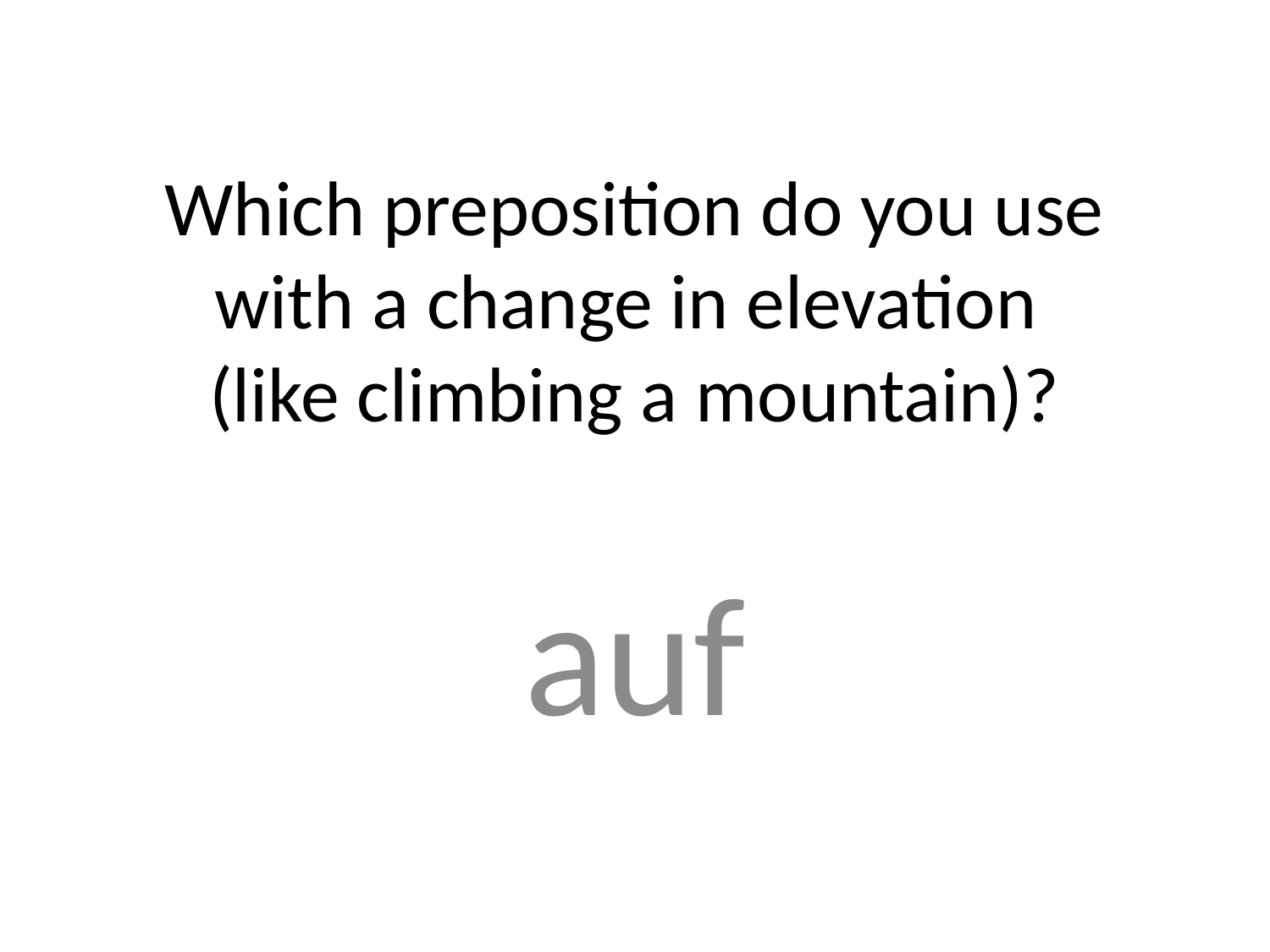

# Which preposition do you use with a change in elevation (like climbing a mountain)?
auf